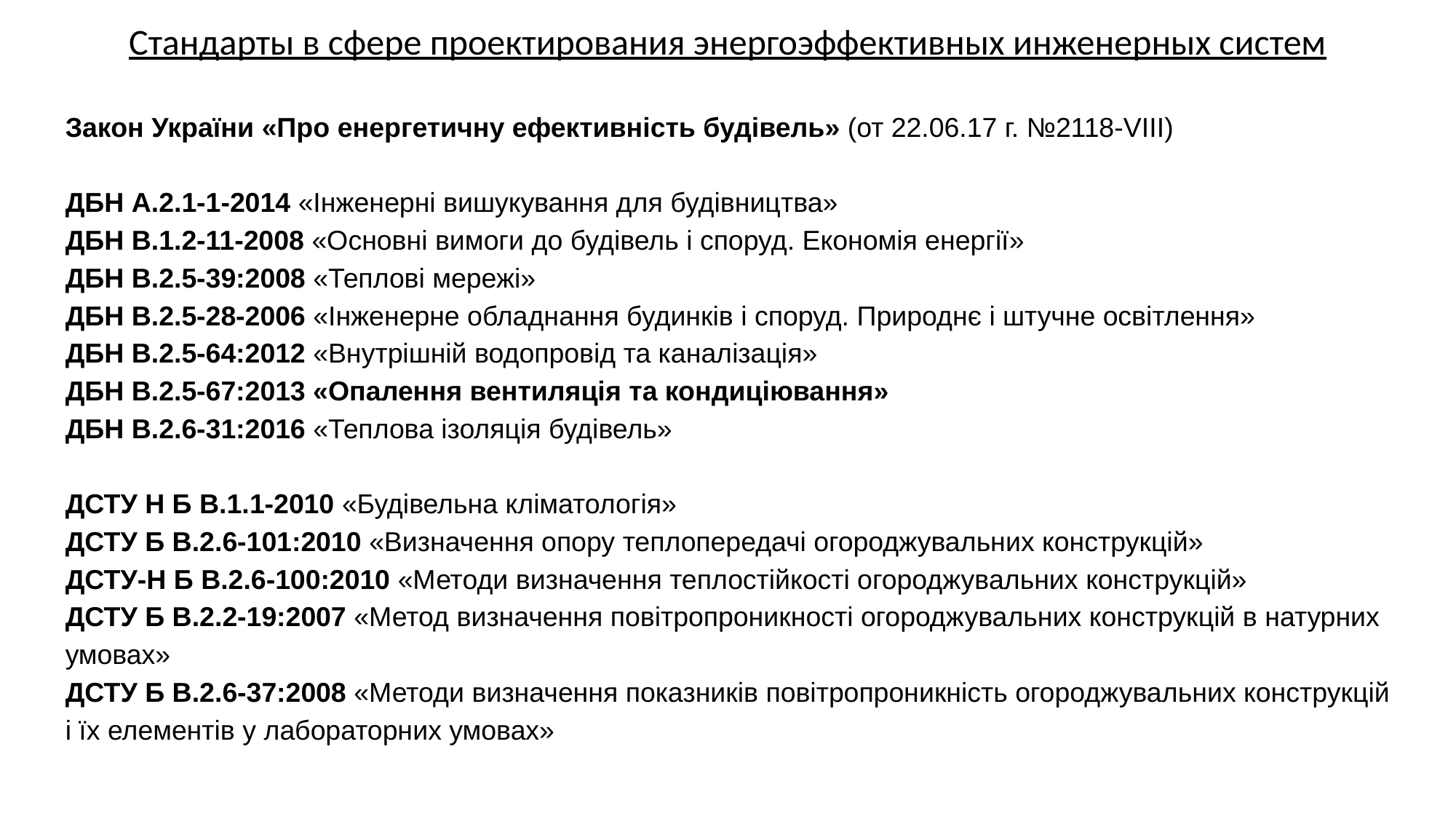

Стандарты в сфере проектирования энергоэффективных инженерных систем
Закон України «Про енергетичну ефективність будівель» (от 22.06.17 г. №2118-VIII)

ДБН А.2.1-1-2014 «Інженерні вишукування для будівництва»
ДБН В.1.2-11-2008 «Основні вимоги до будівель і споруд. Економія енергії»
ДБН В.2.5-39:2008 «Теплові мережі»
ДБН В.2.5-28-2006 «Інженерне обладнання будинків і споруд. Природнє і штучне освітлення»
ДБН В.2.5-64:2012 «Внутрішній водопровід та каналізація»
ДБН В.2.5-67:2013 «Опалення вентиляція та кондиціювання»
ДБН В.2.6-31:2016 «Теплова ізоляція будівель»

ДСТУ Н Б В.1.1-2010 «Будівельна кліматологія»
ДСТУ Б В.2.6-101:2010 «Визначення опору теплопередачі огороджувальних конструкцій»
ДСТУ-Н Б В.2.6-100:2010 «Методи визначення теплостійкості огороджувальних конструкцій»
ДСТУ Б В.2.2-19:2007 «Метод визначення повітропроникності огороджувальних конструкцій в натурних умовах»
ДСТУ Б В.2.6-37:2008 «Методи визначення показників повітропроникність огороджувальних конструкцій і їх елементів у лабораторних умовах»